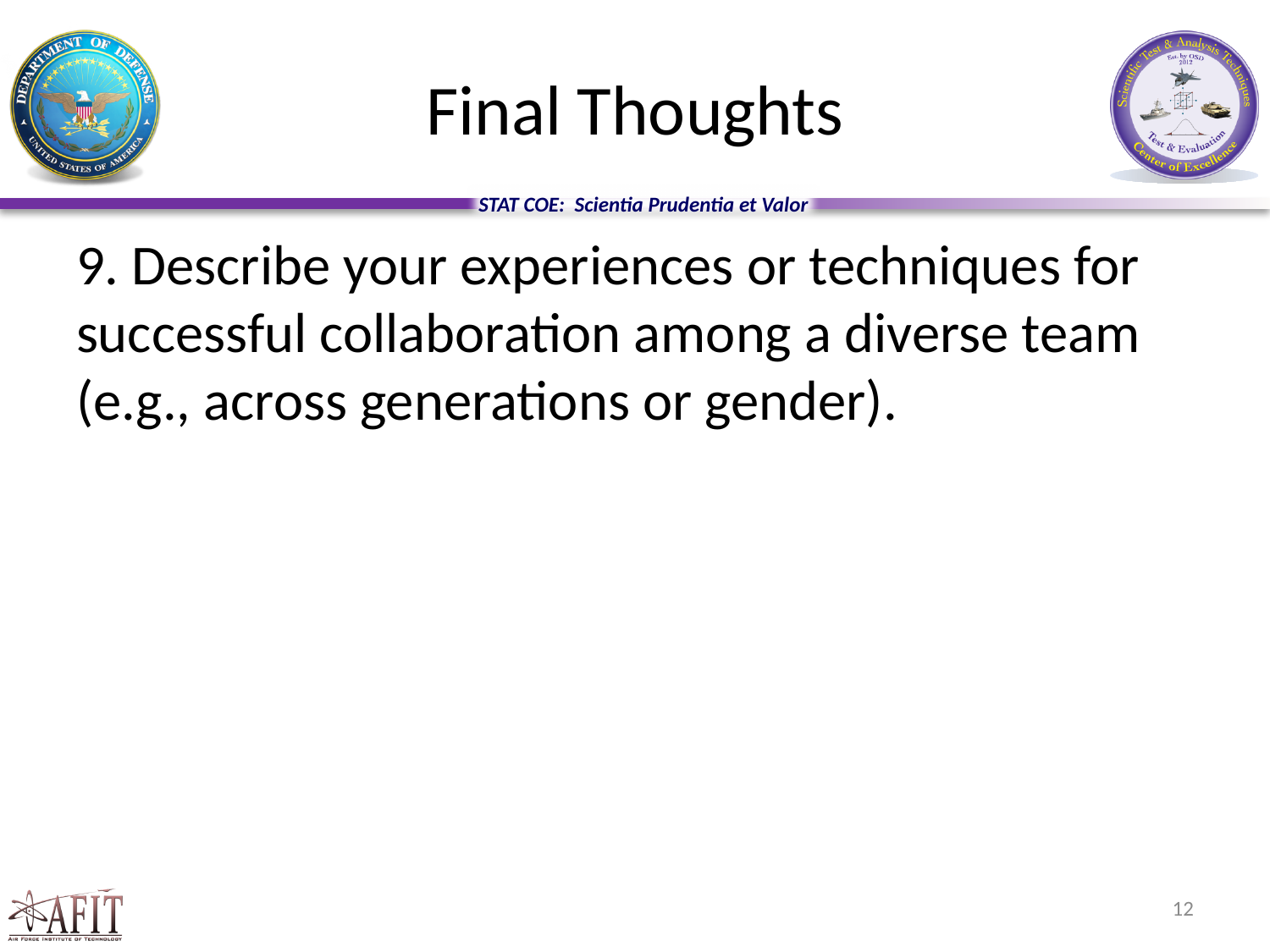

# Final Thoughts
9. Describe your experiences or techniques for successful collaboration among a diverse team (e.g., across generations or gender).
12